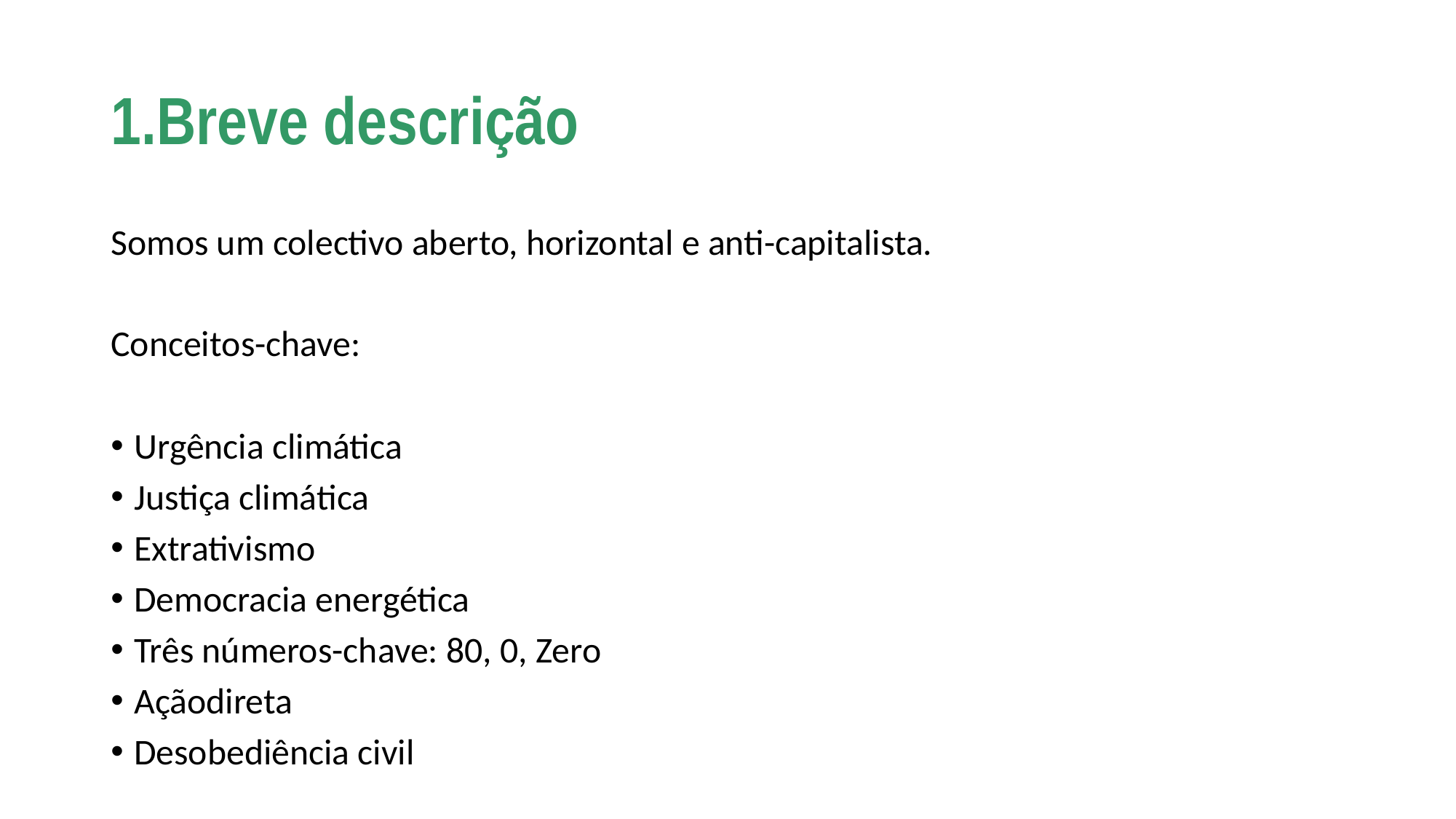

# 1.Breve descrição
Somos um colectivo aberto, horizontal e anti-capitalista.

Conceitos-chave:

Urgência climática
Justiça climática
Extrativismo
Democracia energética
Três números-chave: 80, 0, Zero
Açãodireta
Desobediência civil